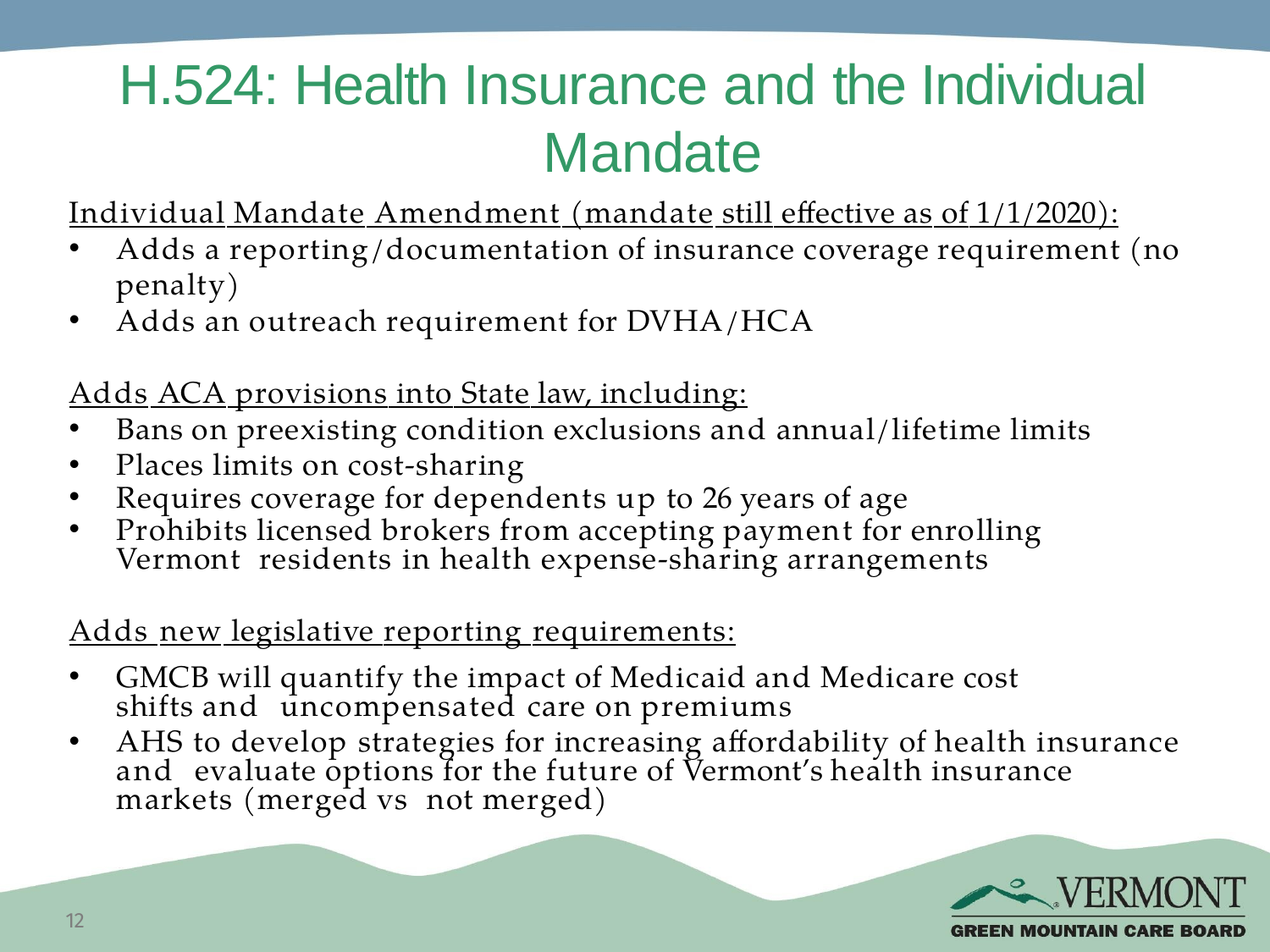

# H.524: Health Insurance and the Individual  Mandate
Individual Mandate Amendment (mandate still effective as of 1/1/2020):
Adds a reporting/documentation of insurance coverage requirement (no penalty)
Adds an outreach requirement for DVHA/HCA

Adds ACA provisions into State law, including:
Bans on preexisting condition exclusions and annual/lifetime limits
Places limits on cost-sharing
Requires coverage for dependents up to 26 years of age
Prohibits licensed brokers from accepting payment for enrolling Vermont  residents in health expense-sharing arrangements

Adds new legislative reporting requirements:
GMCB will quantify the impact of Medicaid and Medicare cost shifts and  uncompensated care on premiums
AHS to develop strategies for increasing affordability of health insurance and  evaluate options for the future of Vermont’s health insurance markets (merged vs  not merged)
12